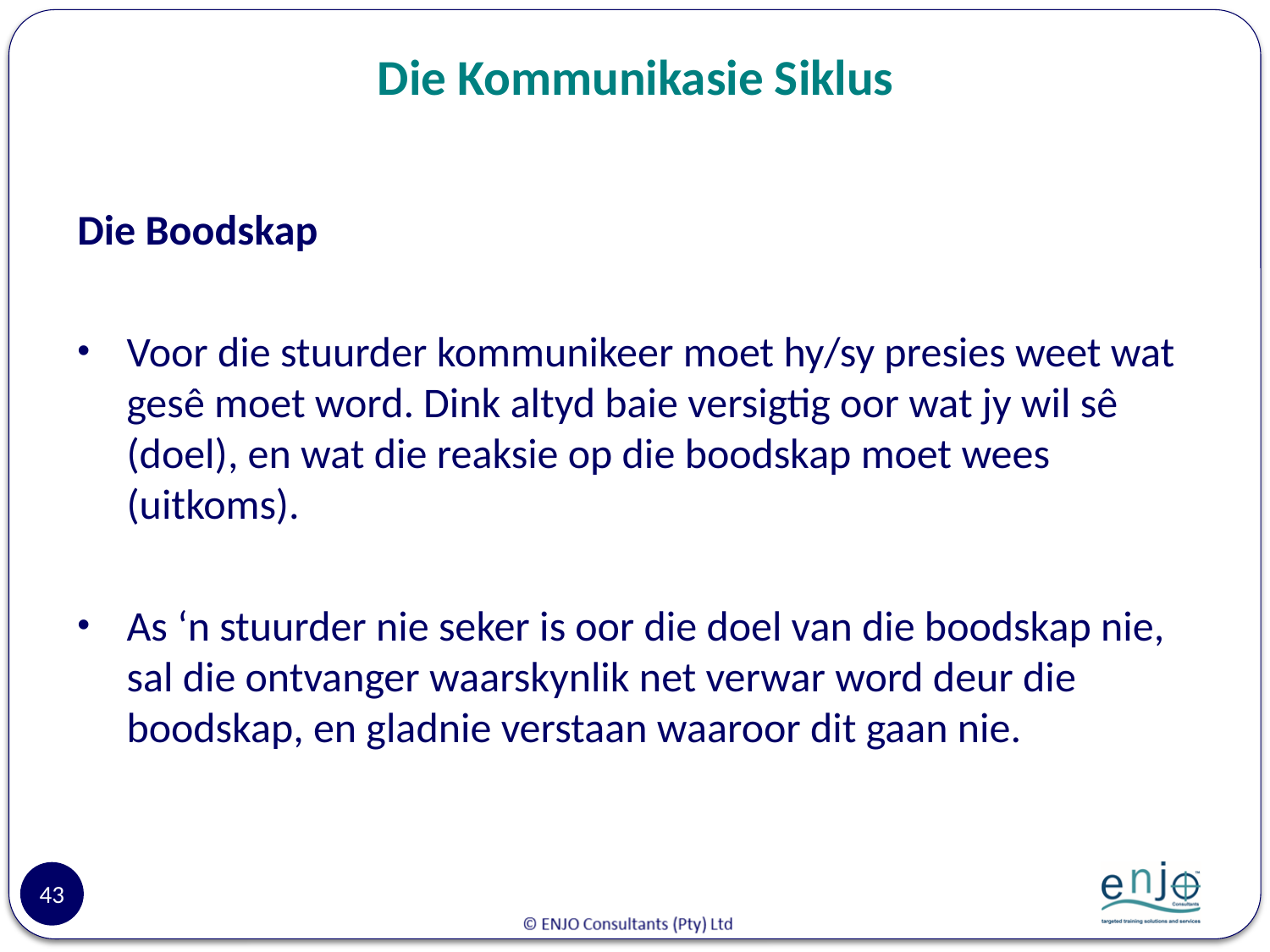

# Die Kommunikasie Siklus
Die Boodskap

Voor die stuurder kommunikeer moet hy/sy presies weet wat gesê moet word. Dink altyd baie versigtig oor wat jy wil sê (doel), en wat die reaksie op die boodskap moet wees (uitkoms).

As ‘n stuurder nie seker is oor die doel van die boodskap nie, sal die ontvanger waarskynlik net verwar word deur die boodskap, en gladnie verstaan waaroor dit gaan nie.

43